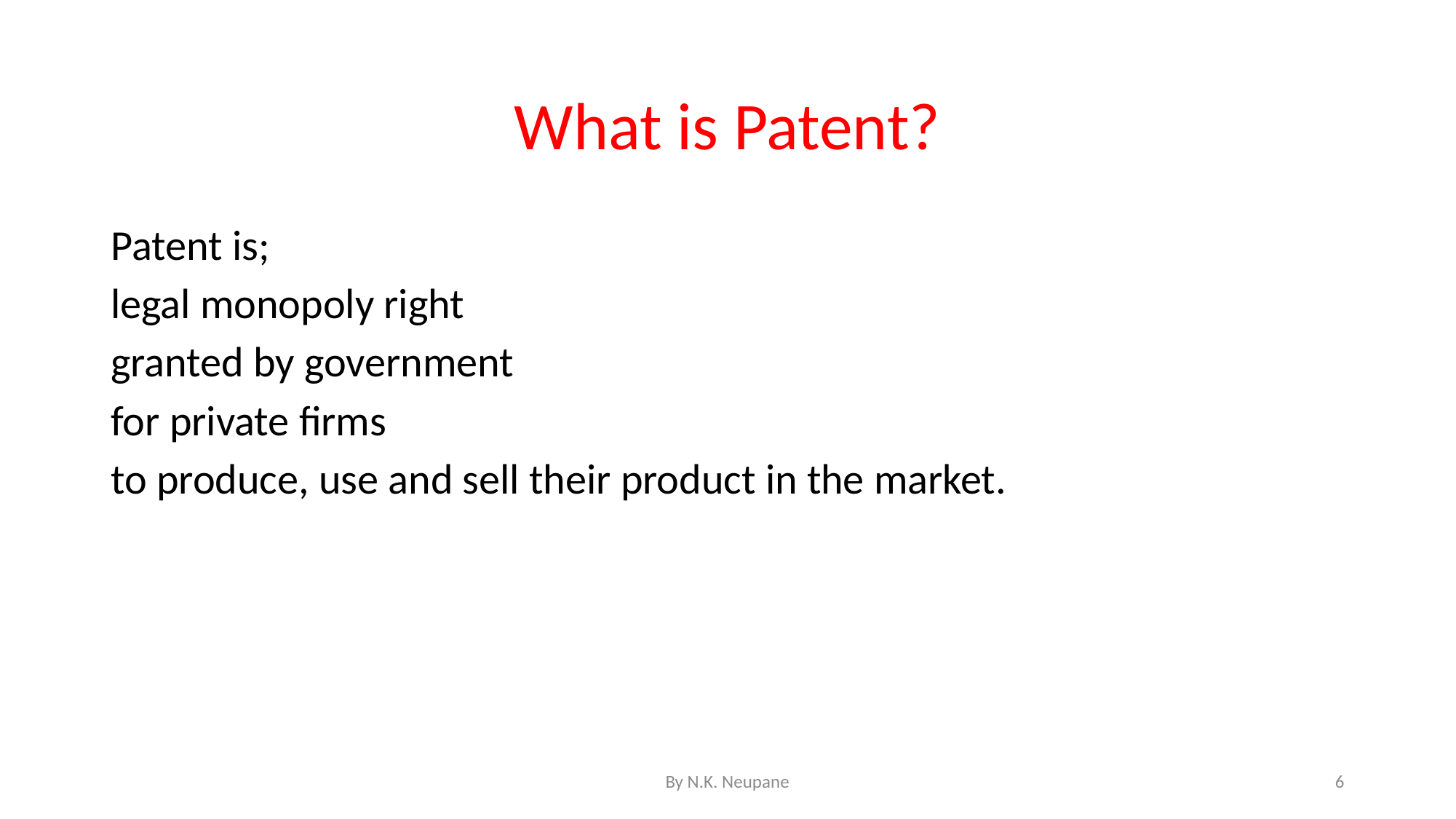

# What is Patent?
Patent is;
legal monopoly right
granted by government
for private firms
to produce, use and sell their product in the market.

By N.K. Neupane
6